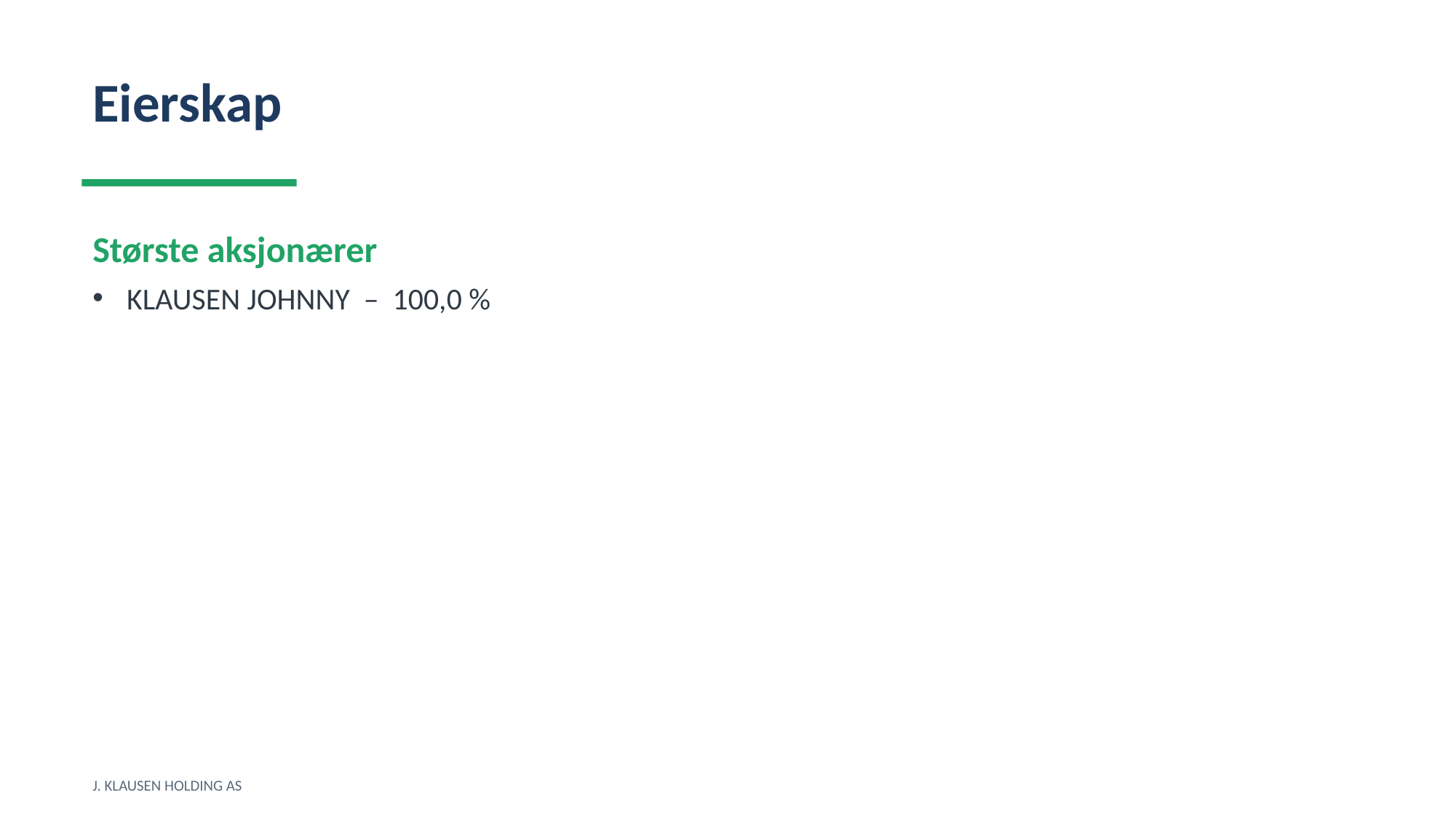

Eierskap

Største aksjonærer
KLAUSEN JOHNNY  –  100,0 %
J. KLAUSEN HOLDING AS